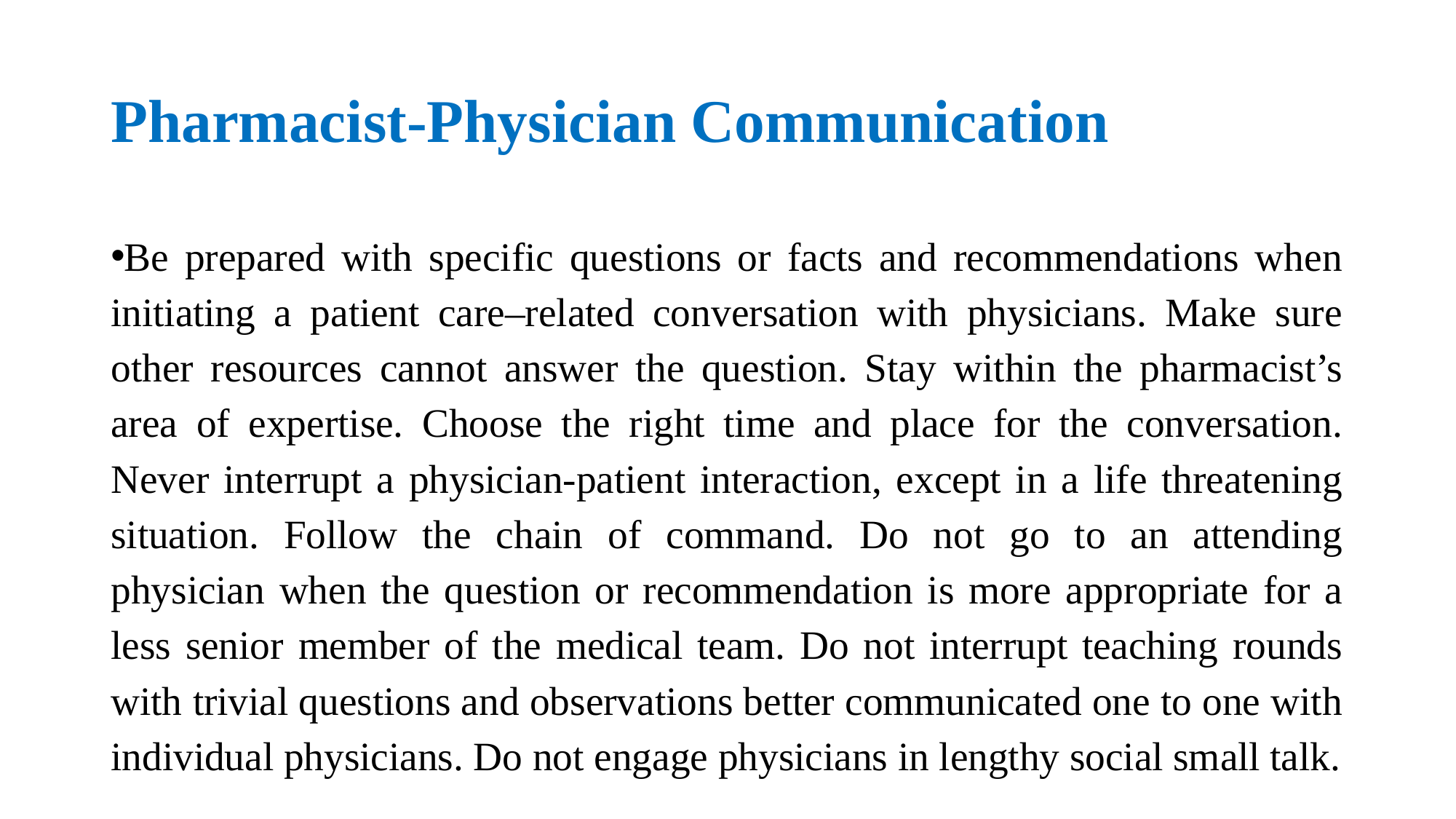

# Pharmacist-Physician Communication
Be prepared with specific questions or facts and recommendations when initiating a patient care–related conversation with physicians. Make sure other resources cannot answer the question. Stay within the pharmacist’s area of expertise. Choose the right time and place for the conversation. Never interrupt a physician-patient interaction, except in a life threatening situation. Follow the chain of command. Do not go to an attending physician when the question or recommendation is more appropriate for a less senior member of the medical team. Do not interrupt teaching rounds with trivial questions and observations better communicated one to one with individual physicians. Do not engage physicians in lengthy social small talk.